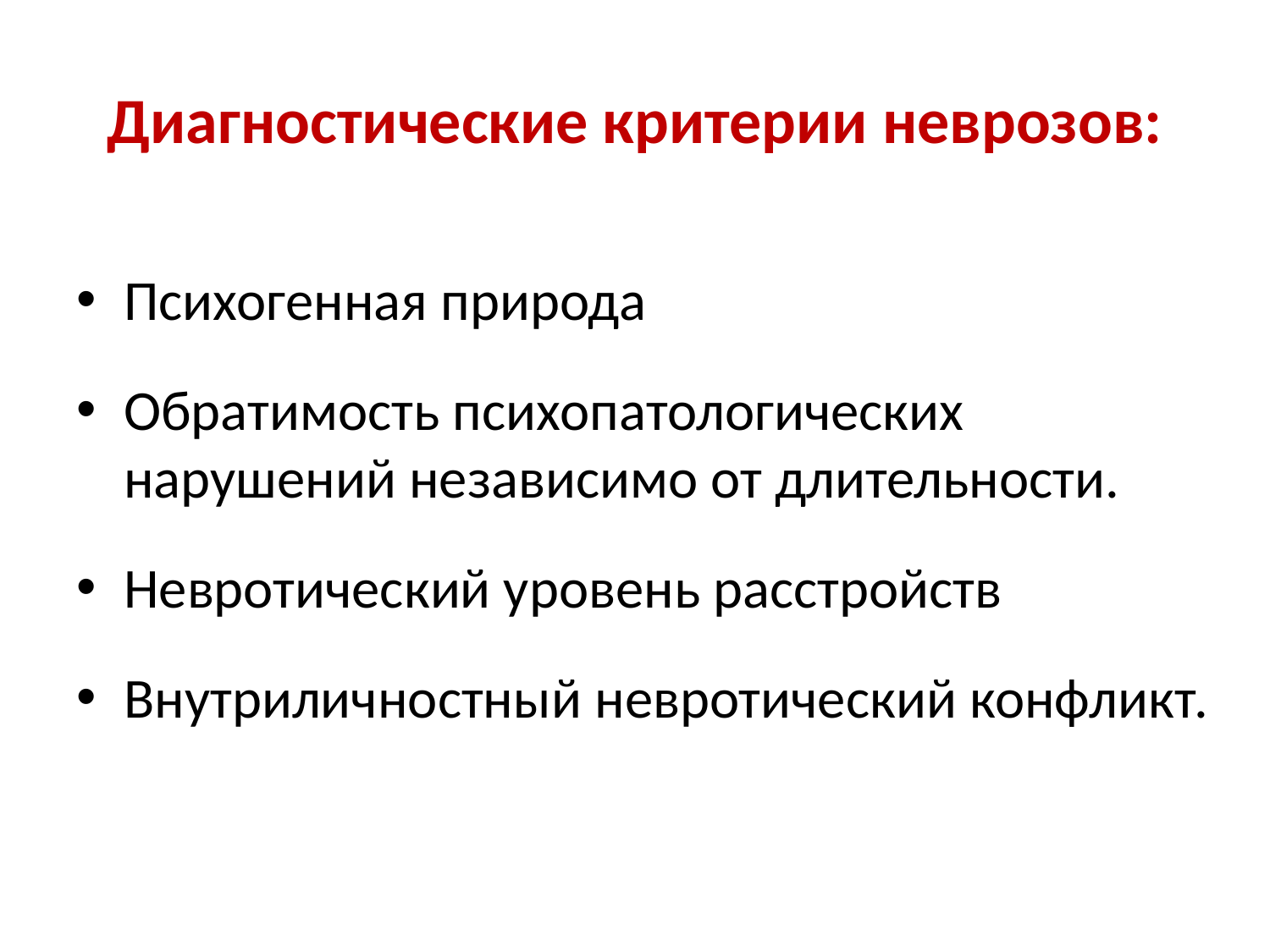

# Диагностические критерии неврозов:
Психогенная природа
Обратимость психопатологических нарушений независимо от длительности.
Невротический уровень расстройств
Внутриличностный невротический конфликт.